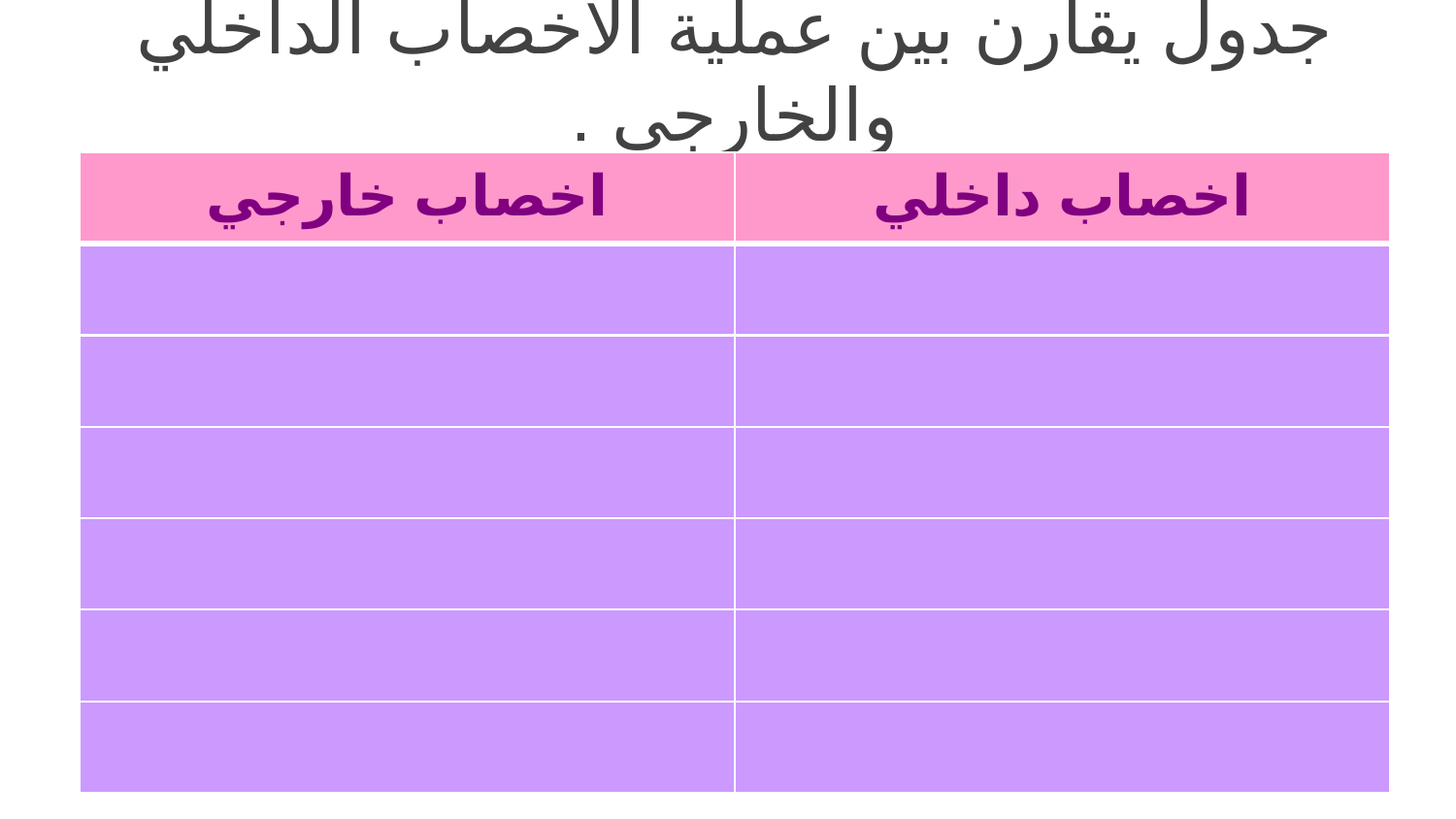

# جدول يقارن بين عملية الاخصاب الداخلي والخارجي .
اخصاب خارجي
اخصاب داخلي